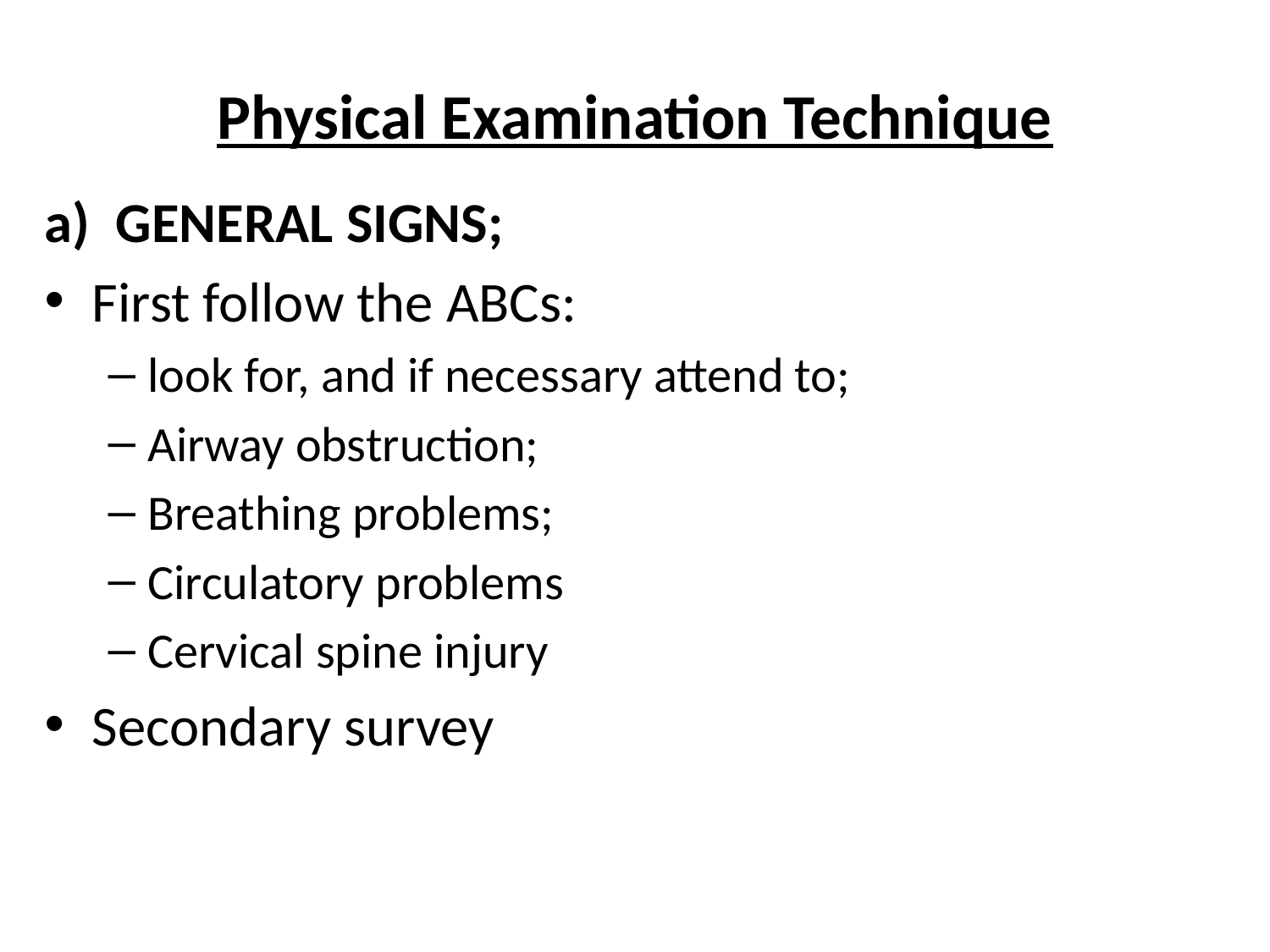

# Physical Examination Technique
GENERAL SIGNS;
First follow the ABCs:
look for, and if necessary attend to;
Airway obstruction;
Breathing problems;
Circulatory problems
Cervical spine injury
Secondary survey